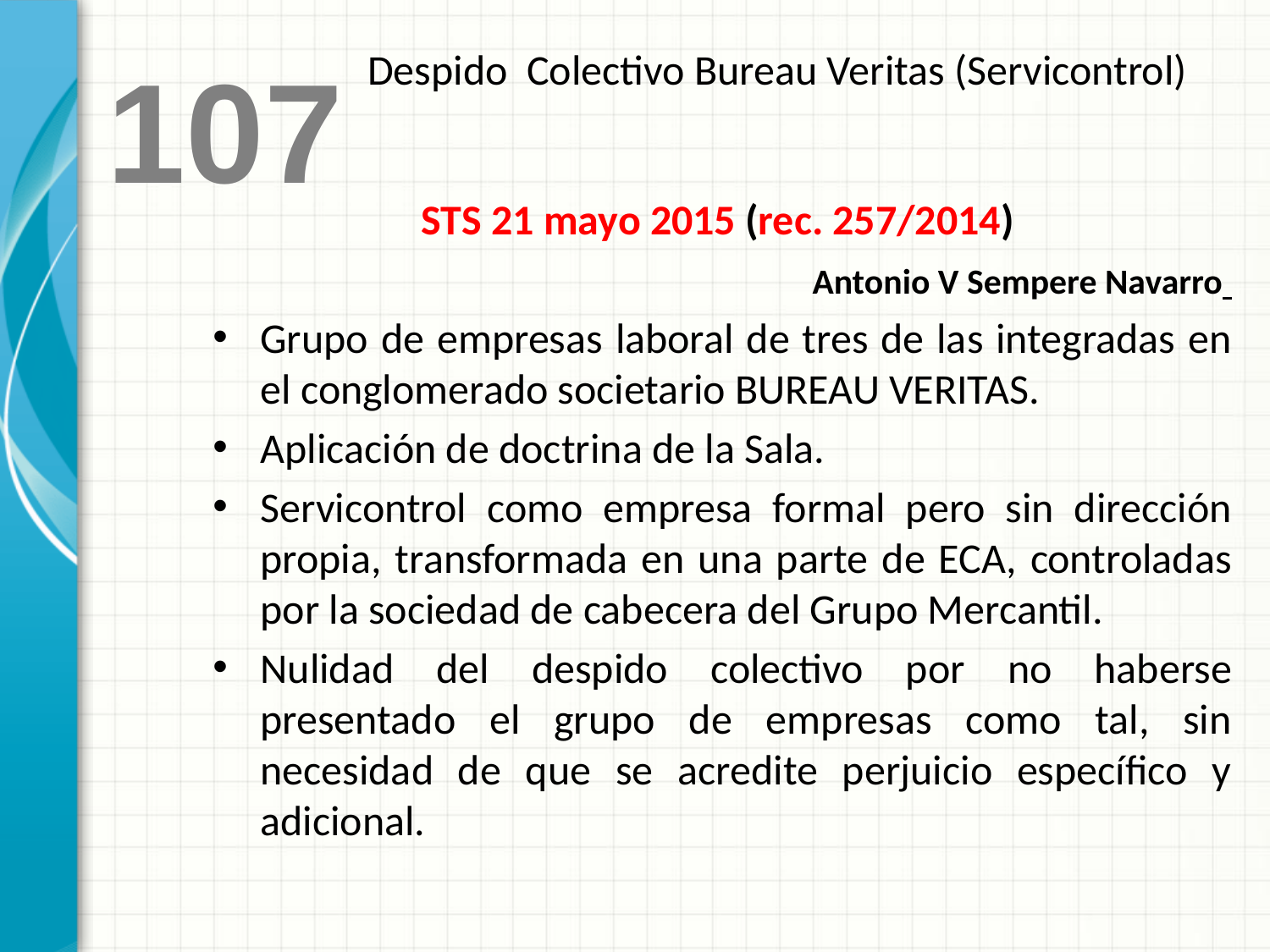

Despido  Colectivo Bureau Veritas (Servicontrol)
107
STS 21 mayo 2015 (rec. 257/2014)
Antonio V Sempere Navarro
Grupo de empresas laboral de tres de las integradas en el conglomerado societario BUREAU VERITAS.
Aplicación de doctrina de la Sala.
Servicontrol como empresa formal pero sin dirección propia, transformada en una parte de ECA, controladas por la sociedad de cabecera del Grupo Mercantil.
Nulidad del despido colectivo por no haberse presentado el grupo de empresas como tal, sin necesidad de que se acredite perjuicio específico y adicional.